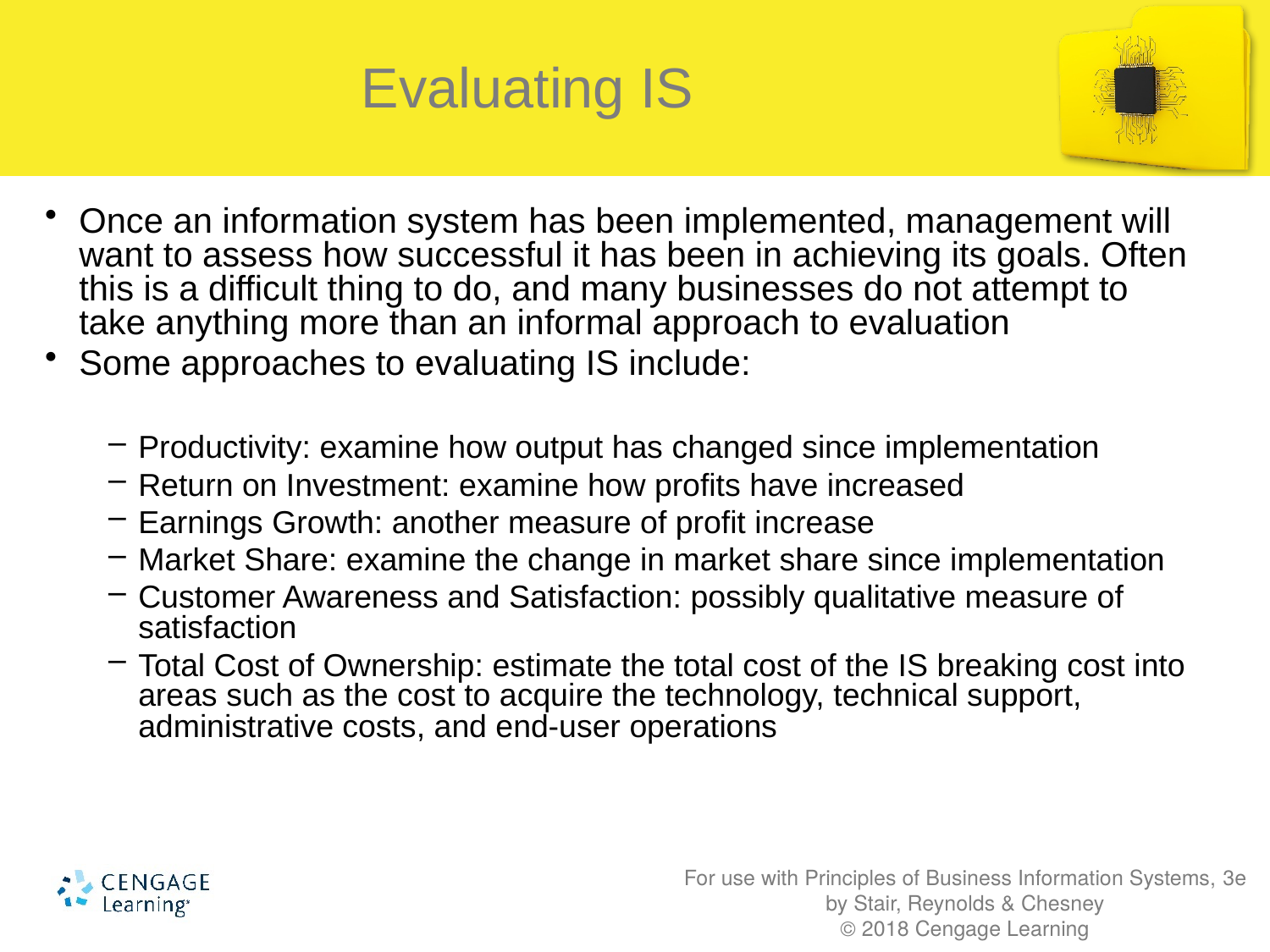

Evaluating IS
Once an information system has been implemented, management will want to assess how successful it has been in achieving its goals. Often this is a difficult thing to do, and many businesses do not attempt to take anything more than an informal approach to evaluation
Some approaches to evaluating IS include:

Productivity: examine how output has changed since implementation
Return on Investment: examine how profits have increased
Earnings Growth: another measure of profit increase
Market Share: examine the change in market share since implementation
Customer Awareness and Satisfaction: possibly qualitative measure of satisfaction
Total Cost of Ownership: estimate the total cost of the IS breaking cost into areas such as the cost to acquire the technology, technical support, administrative costs, and end-user operations